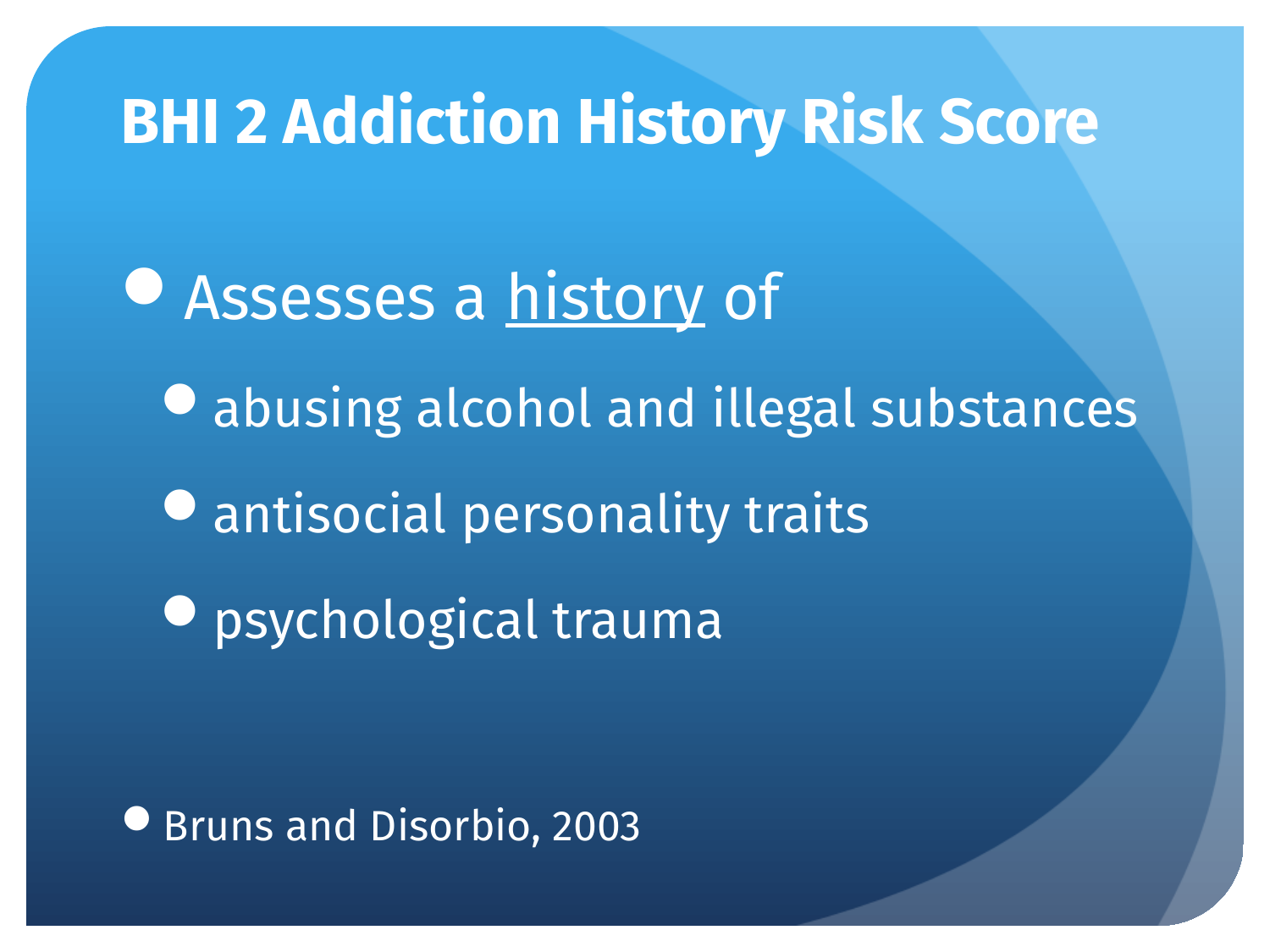

# BHI 2 Addiction History Risk Score
Assesses a history of
abusing alcohol and illegal substances
antisocial personality traits
psychological trauma

Bruns and Disorbio, 2003